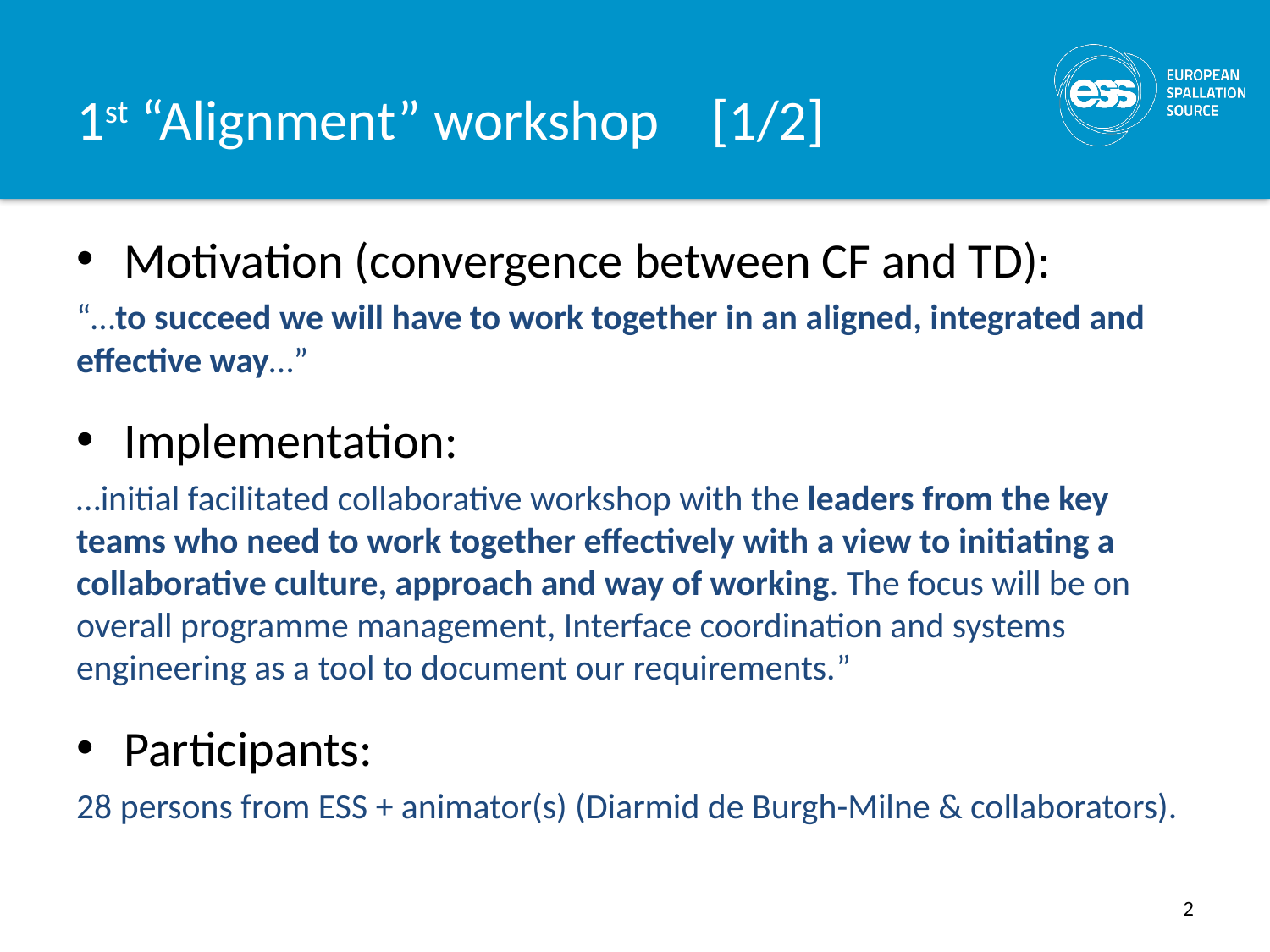

# 1st “Alignment” workshop	[1/2]
Motivation (convergence between CF and TD):
“…to succeed we will have to work together in an aligned, integrated and effective way…”

Implementation:
…initial facilitated collaborative workshop with the leaders from the key teams who need to work together effectively with a view to initiating a collaborative culture, approach and way of working. The focus will be on overall programme management, Interface coordination and systems engineering as a tool to document our requirements.”

Participants:
28 persons from ESS + animator(s) (Diarmid de Burgh-Milne & collaborators).
2